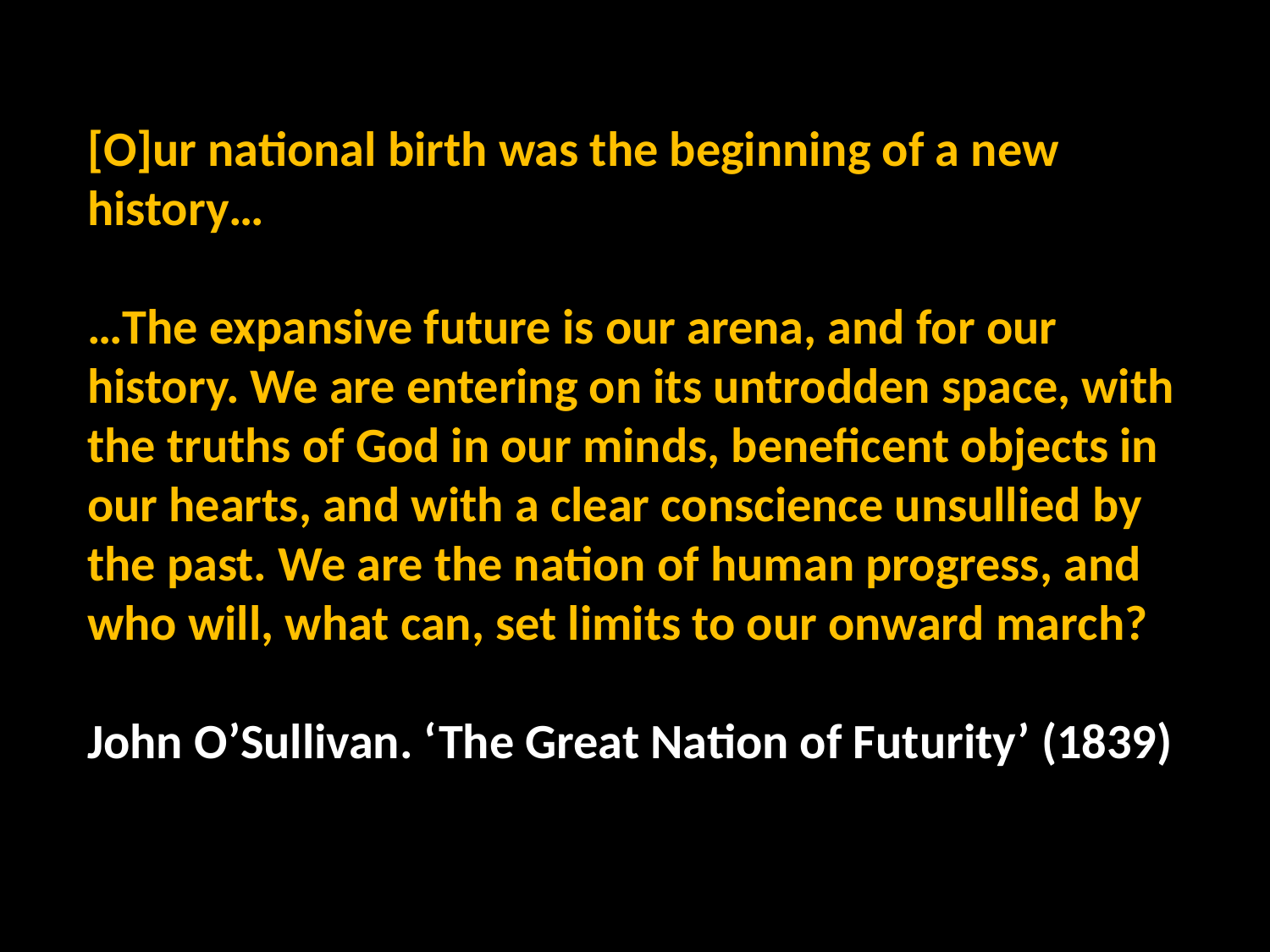

[O]ur national birth was the beginning of a new history…

…The expansive future is our arena, and for our history. We are entering on its untrodden space, with the truths of God in our minds, beneficent objects in our hearts, and with a clear conscience unsullied by the past. We are the nation of human progress, and who will, what can, set limits to our onward march?

John O’Sullivan. ‘The Great Nation of Futurity’ (1839)